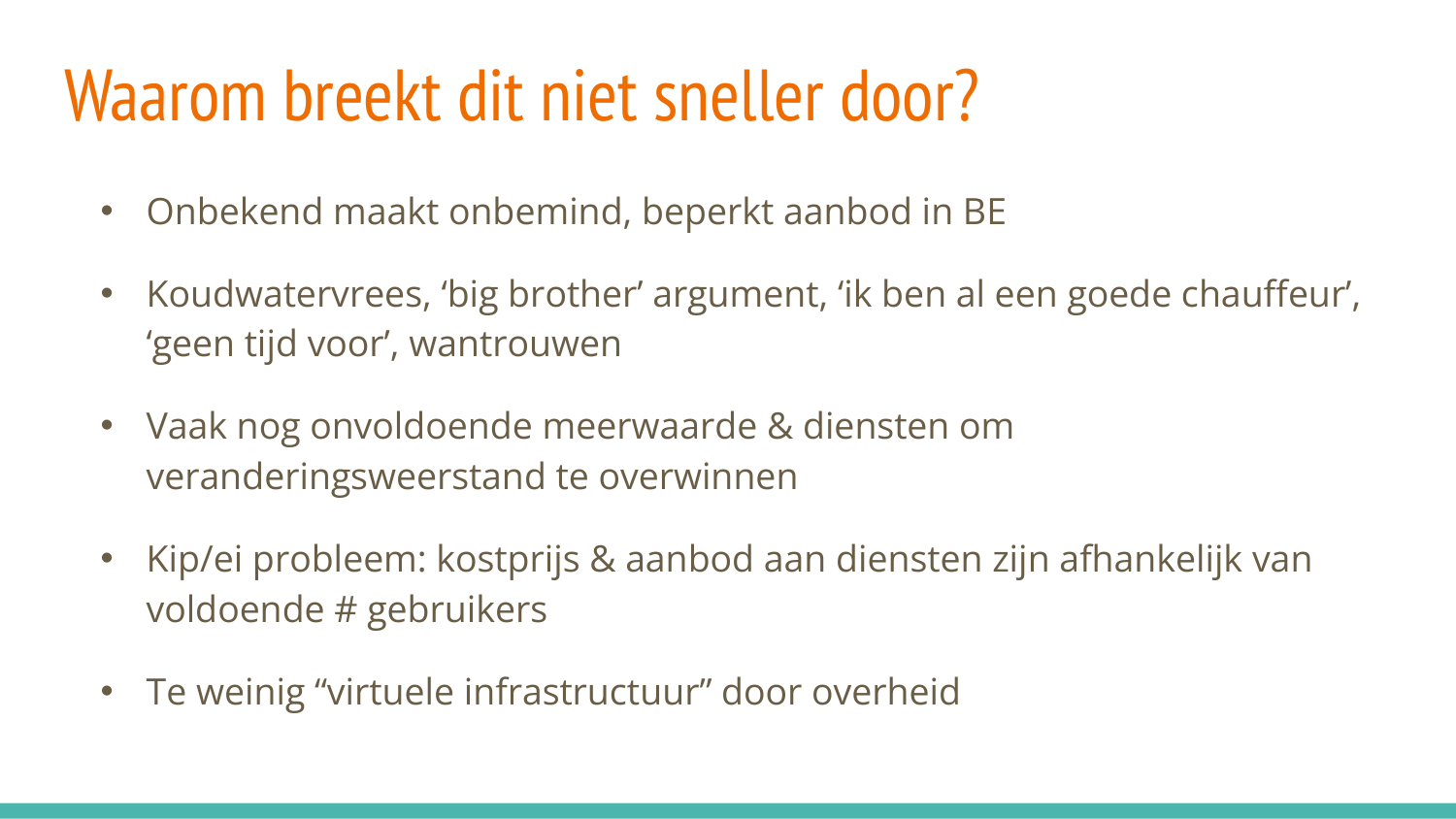

# Waarom breekt dit niet sneller door?
Onbekend maakt onbemind, beperkt aanbod in BE
Koudwatervrees, ‘big brother’ argument, ‘ik ben al een goede chauffeur’, ‘geen tijd voor’, wantrouwen
Vaak nog onvoldoende meerwaarde & diensten om veranderingsweerstand te overwinnen
Kip/ei probleem: kostprijs & aanbod aan diensten zijn afhankelijk van voldoende # gebruikers
Te weinig “virtuele infrastructuur” door overheid